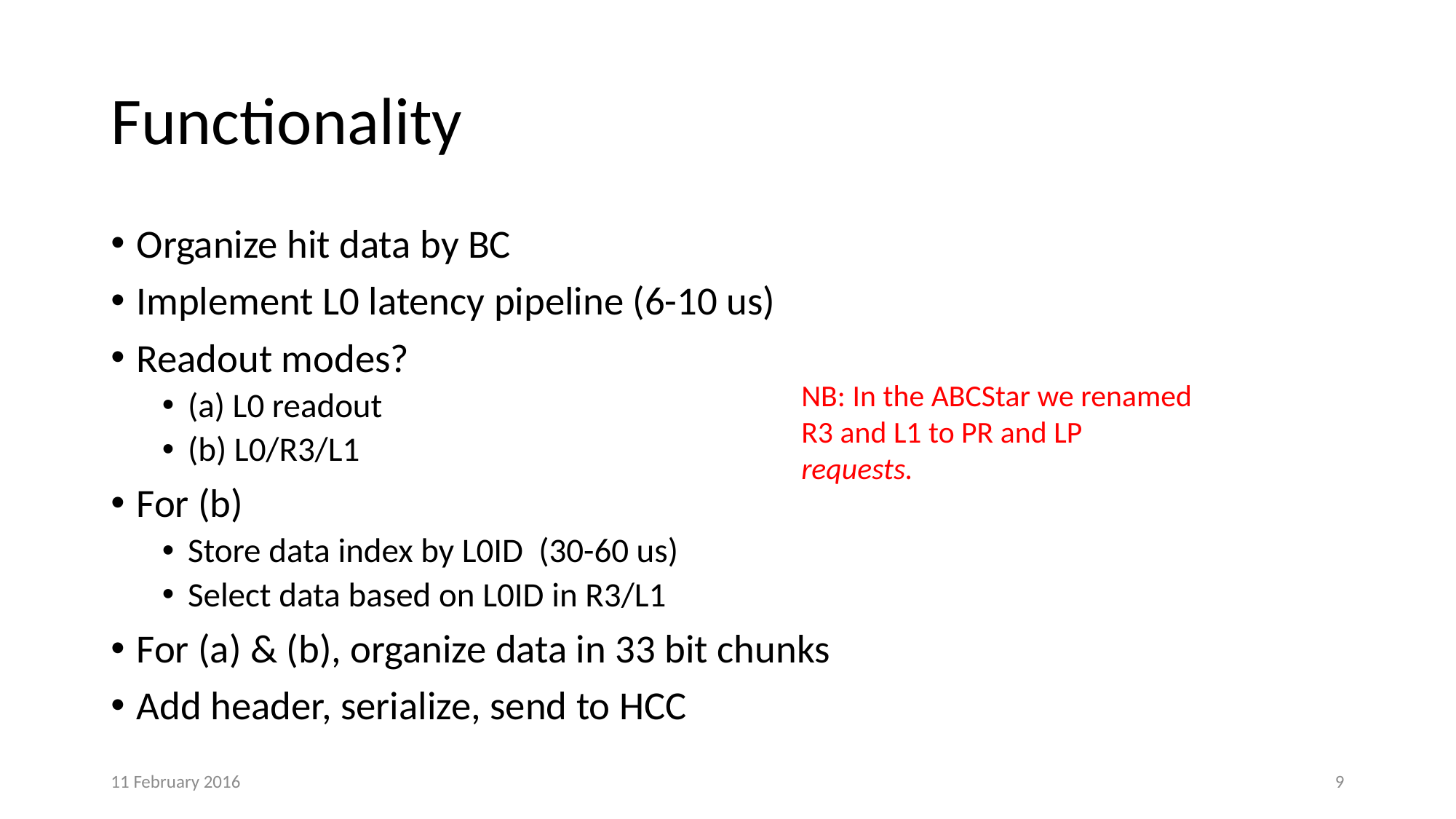

# Functionality
Organize hit data by BC
Implement L0 latency pipeline (6-10 us)
Readout modes?
(a) L0 readout
(b) L0/R3/L1
For (b)
Store data index by L0ID  (30-60 us)
Select data based on L0ID in R3/L1
For (a) & (b), organize data in 33 bit chunks
Add header, serialize, send to HCC
NB: In the ABCStar we renamed R3 and L1 to PR and LP requests.
11 February 2016
9